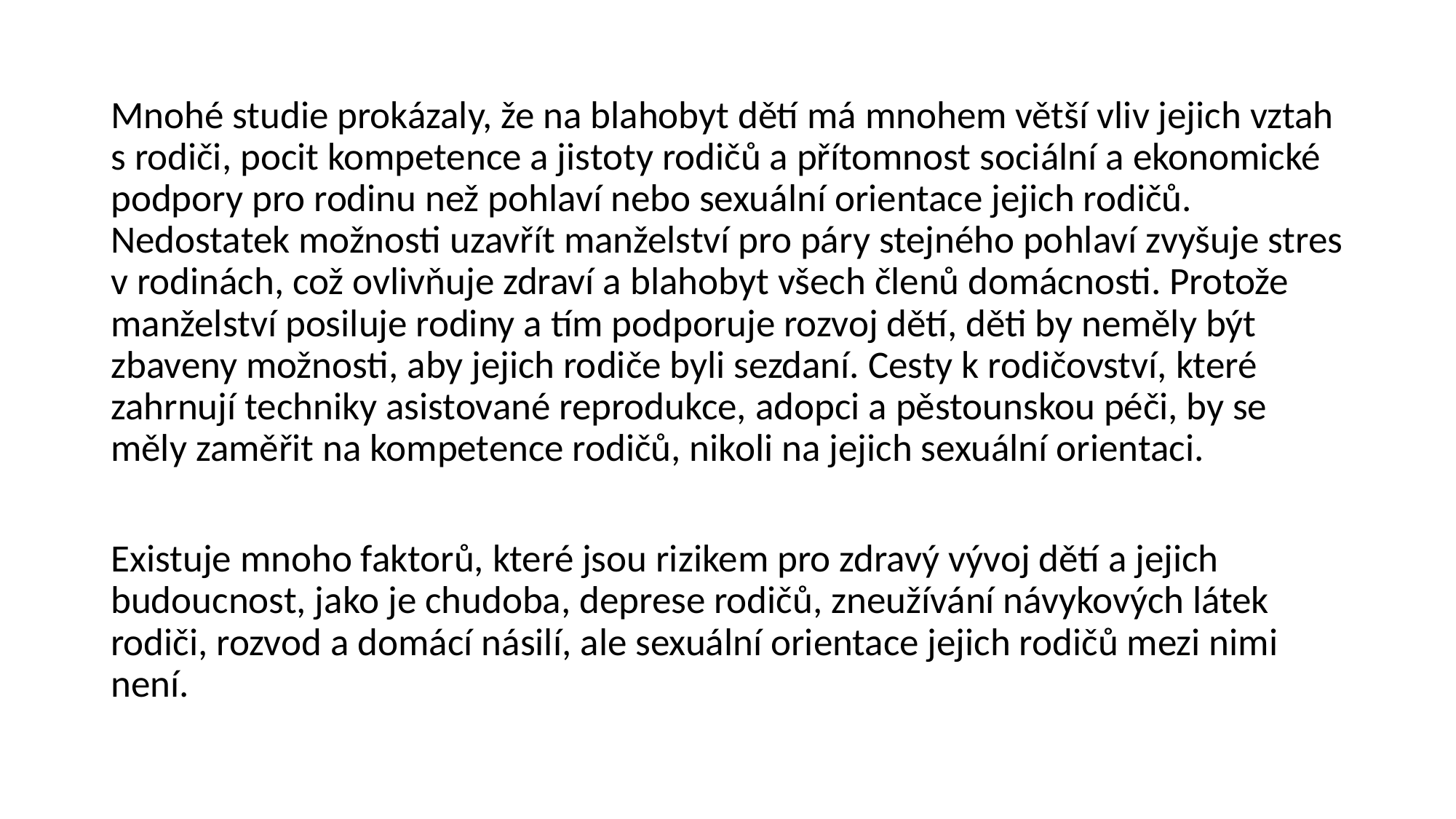

Mnohé studie prokázaly, že na blahobyt dětí má mnohem větší vliv jejich vztah s rodiči, pocit kompetence a jistoty rodičů a přítomnost sociální a ekonomické podpory pro rodinu než pohlaví nebo sexuální orientace jejich rodičů. Nedostatek možnosti uzavřít manželství pro páry stejného pohlaví zvyšuje stres v rodinách, což ovlivňuje zdraví a blahobyt všech členů domácnosti. Protože manželství posiluje rodiny a tím podporuje rozvoj dětí, děti by neměly být zbaveny možnosti, aby jejich rodiče byli sezdaní. Cesty k rodičovství, které zahrnují techniky asistované reprodukce, adopci a pěstounskou péči, by se měly zaměřit na kompetence rodičů, nikoli na jejich sexuální orientaci.

Existuje mnoho faktorů, které jsou rizikem pro zdravý vývoj dětí a jejich budoucnost, jako je chudoba, deprese rodičů, zneužívání návykových látek rodiči, rozvod a domácí násilí, ale sexuální orientace jejich rodičů mezi nimi není.